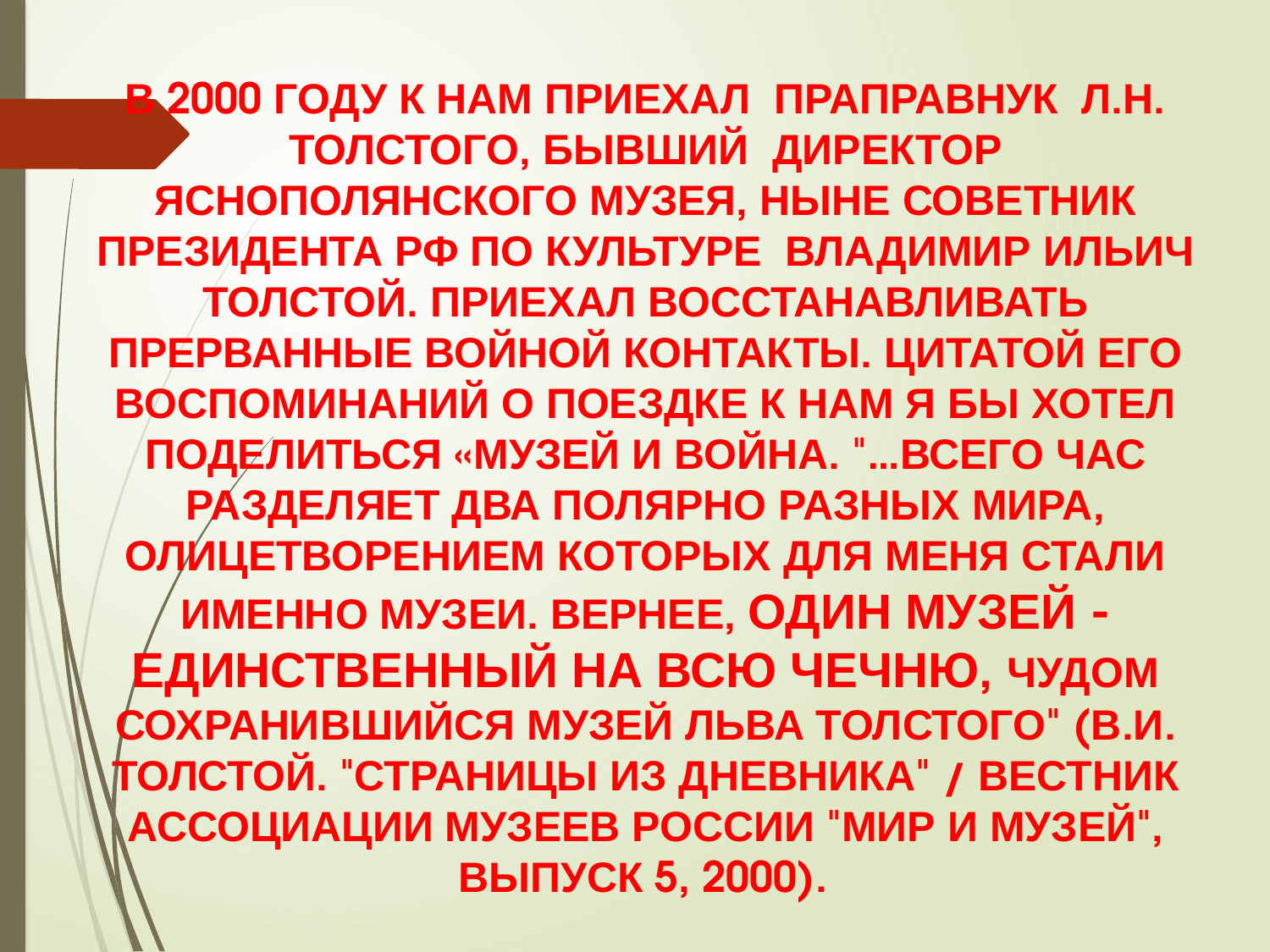

В 2000 году к нам приехал  праправнук  Л.Н. Толстого, бывший  директор Яснополянского музея, ныне советник Президента РФ по культуре  Владимир Ильич Толстой. Приехал восстанавливать прерванные войной контакты. Цитатой его воспоминаний о поездке к нам я бы хотел поделиться «Музей и война. "…Всего час разделяет два полярно разных мира, олицетворением которых для меня стали именно музеи. Вернее, один музей - единственный на всю Чечню, чудом сохранившийся музей Льва Толстого" (В.И. Толстой. "Страницы из дневника" / Вестник Ассоциации музеев России "Мир и музей", выпуск 5, 2000).